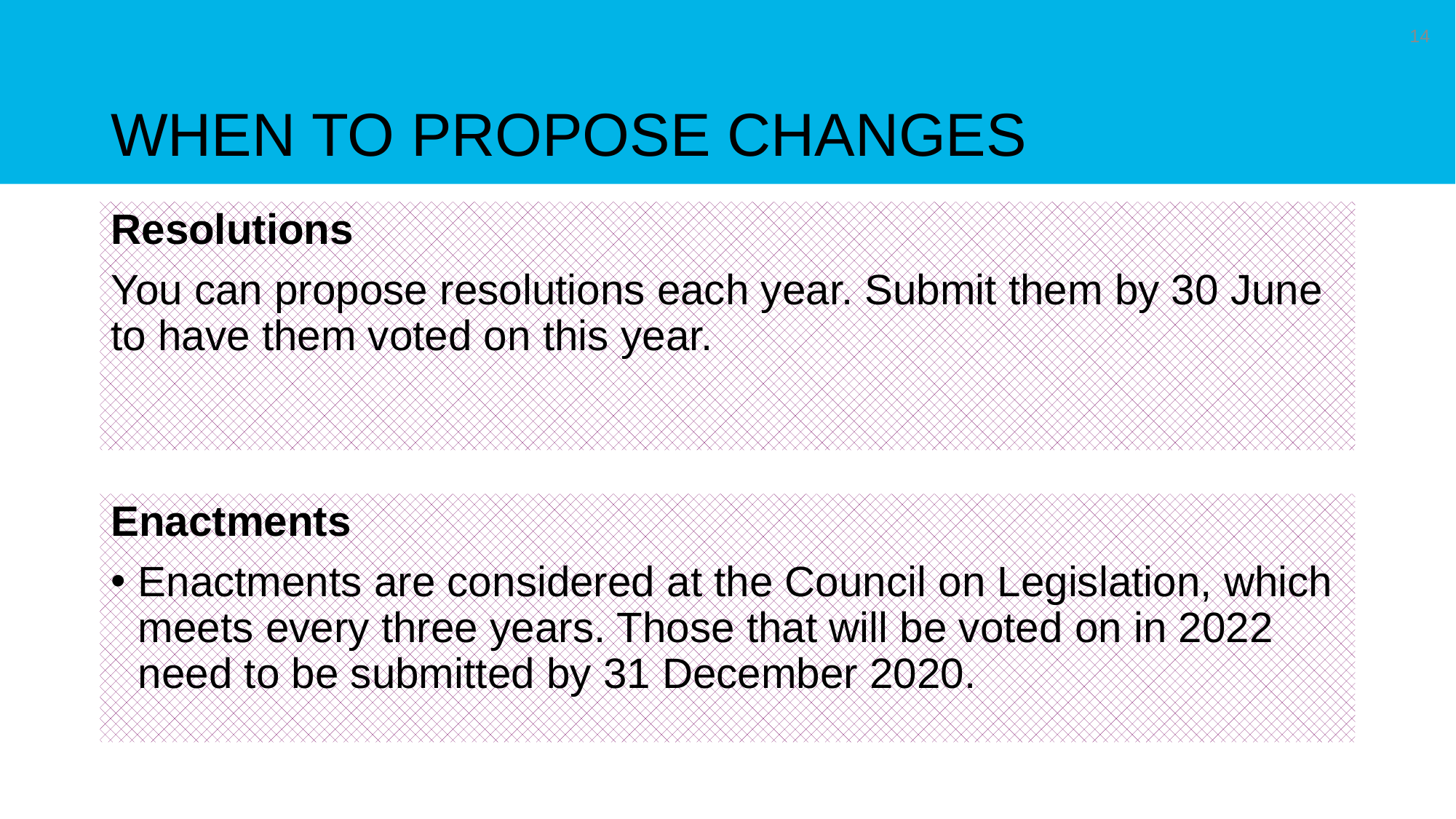

14
When to propose changes
Resolutions
You can propose resolutions each year. Submit them by 30 June to have them voted on this year.

Enactments
Enactments are considered at the Council on Legislation, which meets every three years. Those that will be voted on in 2022 need to be submitted by 31 December 2020.